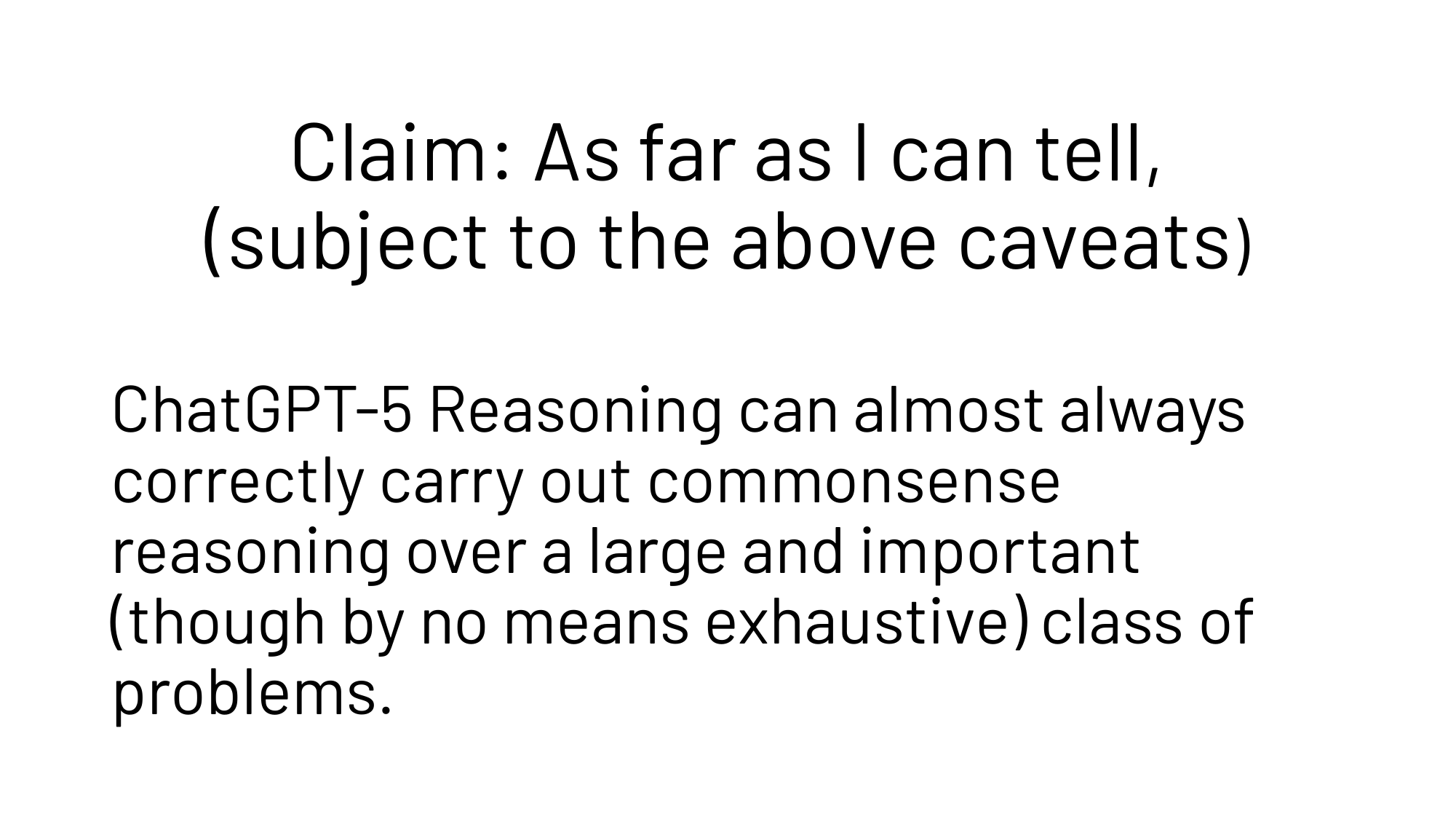

# Claim: As far as I can tell, (subject to the above caveats)
ChatGPT-5 Reasoning can almost always correctly carry out commonsense reasoning over a large and important (though by no means exhaustive) class of problems.